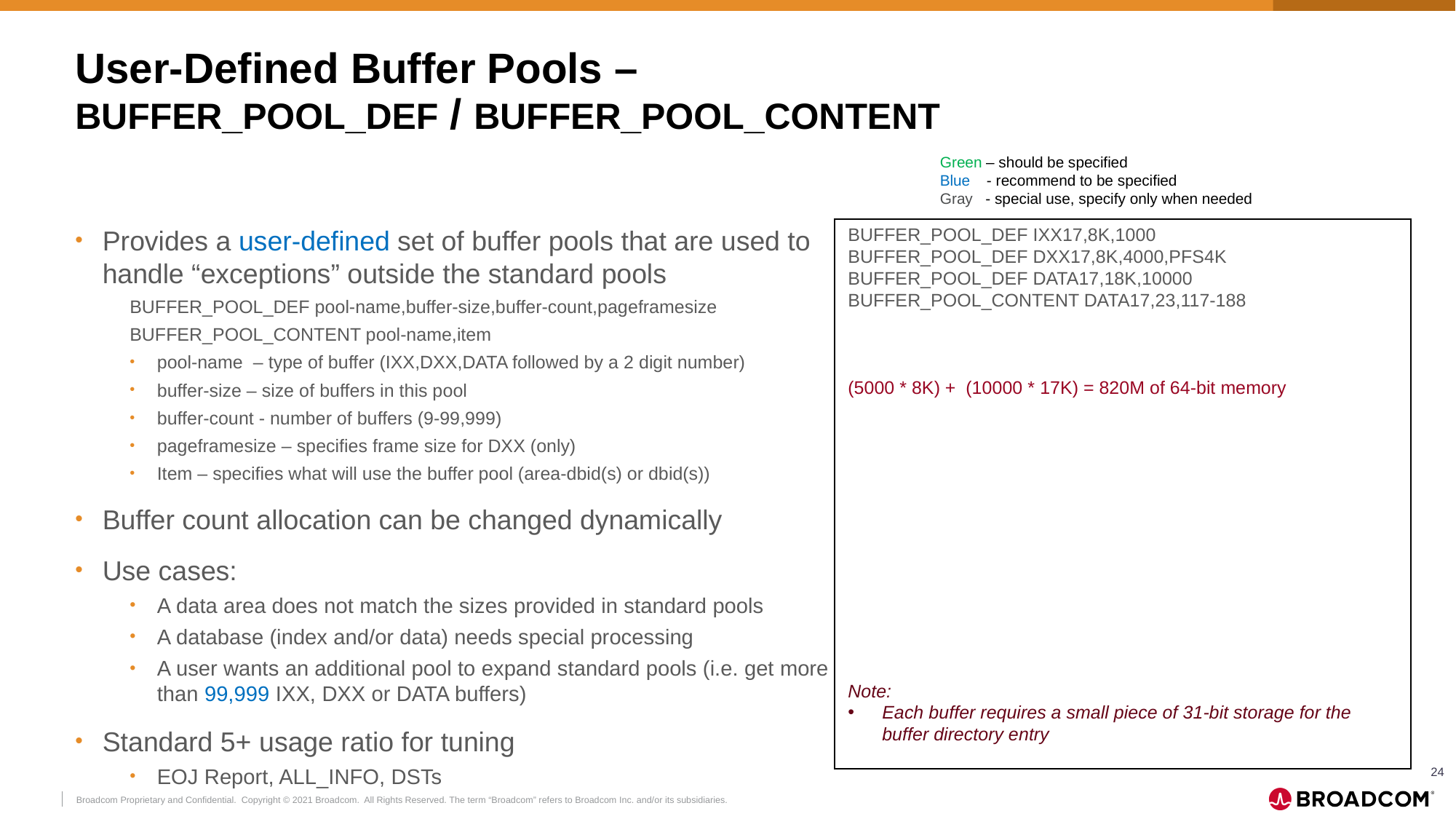

# User-Defined Buffer Pools – BUFFER_POOL_DEF / BUFFER_POOL_CONTENT
Green – should be specified
Blue    - recommend to be specified
Gray   - special use, specify only when needed
Provides a user-defined set of buffer pools that are used to handle “exceptions” outside the standard pools
BUFFER_POOL_DEF pool-name,buffer-size,buffer-count,pageframesize
BUFFER_POOL_CONTENT pool-name,item
pool-name  – type of buffer (IXX,DXX,DATA followed by a 2 digit number)
buffer-size – size of buffers in this pool
buffer-count - number of buffers (9-99,999)
pageframesize – specifies frame size for DXX (only)
Item – specifies what will use the buffer pool (area-dbid(s) or dbid(s))
Buffer count allocation can be changed dynamically
Use cases:
A data area does not match the sizes provided in standard pools
A database (index and/or data) needs special processing
A user wants an additional pool to expand standard pools (i.e. get more than 99,999 IXX, DXX or DATA buffers)
Standard 5+ usage ratio for tuning
EOJ Report, ALL_INFO, DSTs

BUFFER_POOL_DEF IXX17,8K,1000
BUFFER_POOL_DEF DXX17,8K,4000,PFS4K
BUFFER_POOL_DEF DATA17,18K,10000
BUFFER_POOL_CONTENT DATA17,23,117-188

(5000 * 8K) +  (10000 * 17K) = 820M of 64-bit memory

Note:
Each buffer requires a small piece of 31-bit storage for the buffer directory entry

24